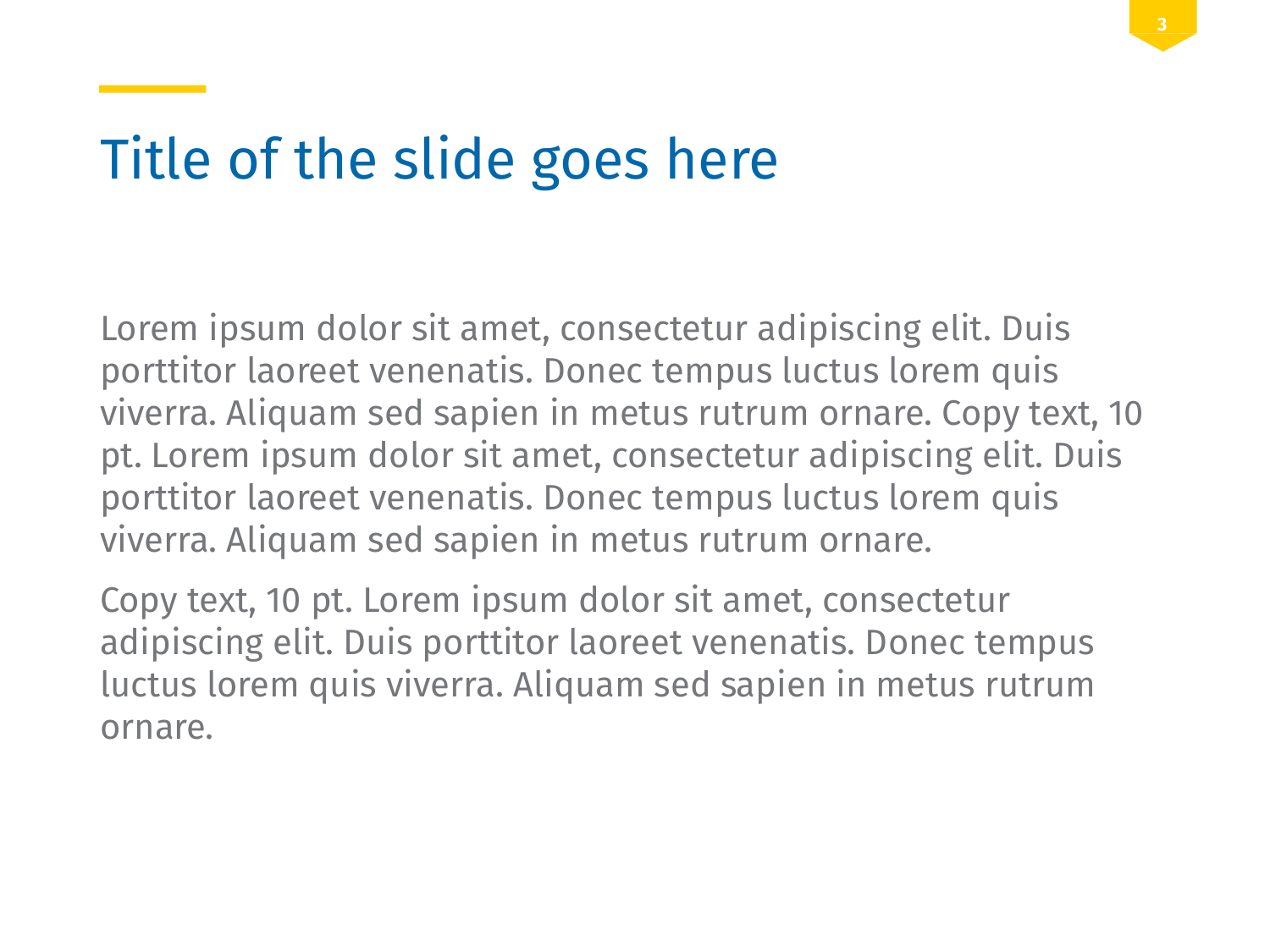

# Title of the slide goes here
Lorem ipsum dolor sit amet, consectetur adipiscing elit. Duis porttitor laoreet venenatis. Donec tempus luctus lorem quis viverra. Aliquam sed sapien in metus rutrum ornare. Copy text, 10 pt. Lorem ipsum dolor sit amet, consectetur adipiscing elit. Duis porttitor laoreet venenatis. Donec tempus luctus lorem quis viverra. Aliquam sed sapien in metus rutrum ornare.
Copy text, 10 pt. Lorem ipsum dolor sit amet, consectetur adipiscing elit. Duis porttitor laoreet venenatis. Donec tempus luctus lorem quis viverra. Aliquam sed sapien in metus rutrum ornare.